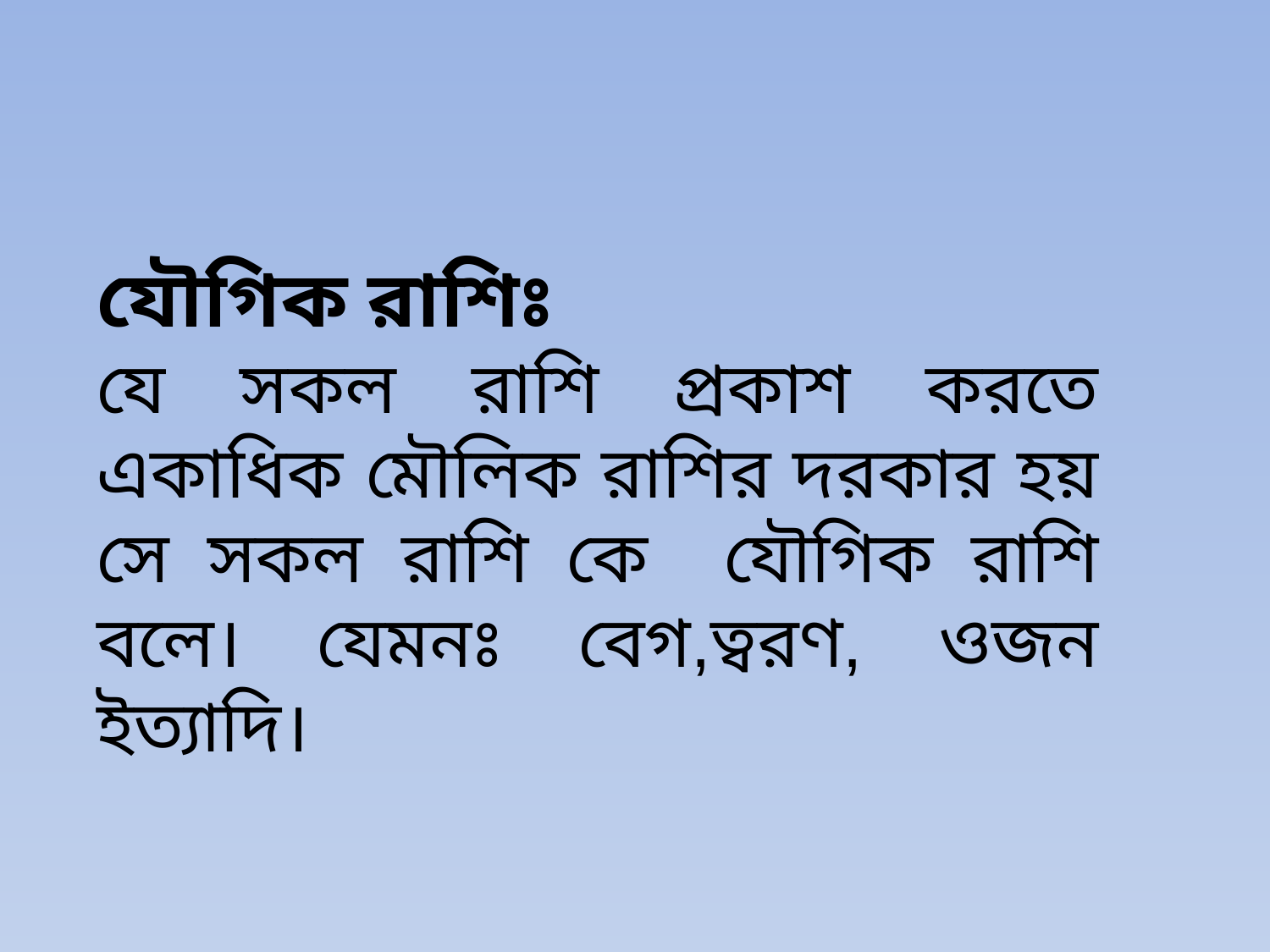

যৌগিক রাশিঃ
যে সকল রাশি প্রকাশ করতে একাধিক মৌলিক রাশির দরকার হয় সে সকল রাশি কে  যৌগিক রাশি বলে। যেমনঃ বেগ,ত্বরণ, ওজন ইত্যাদি।